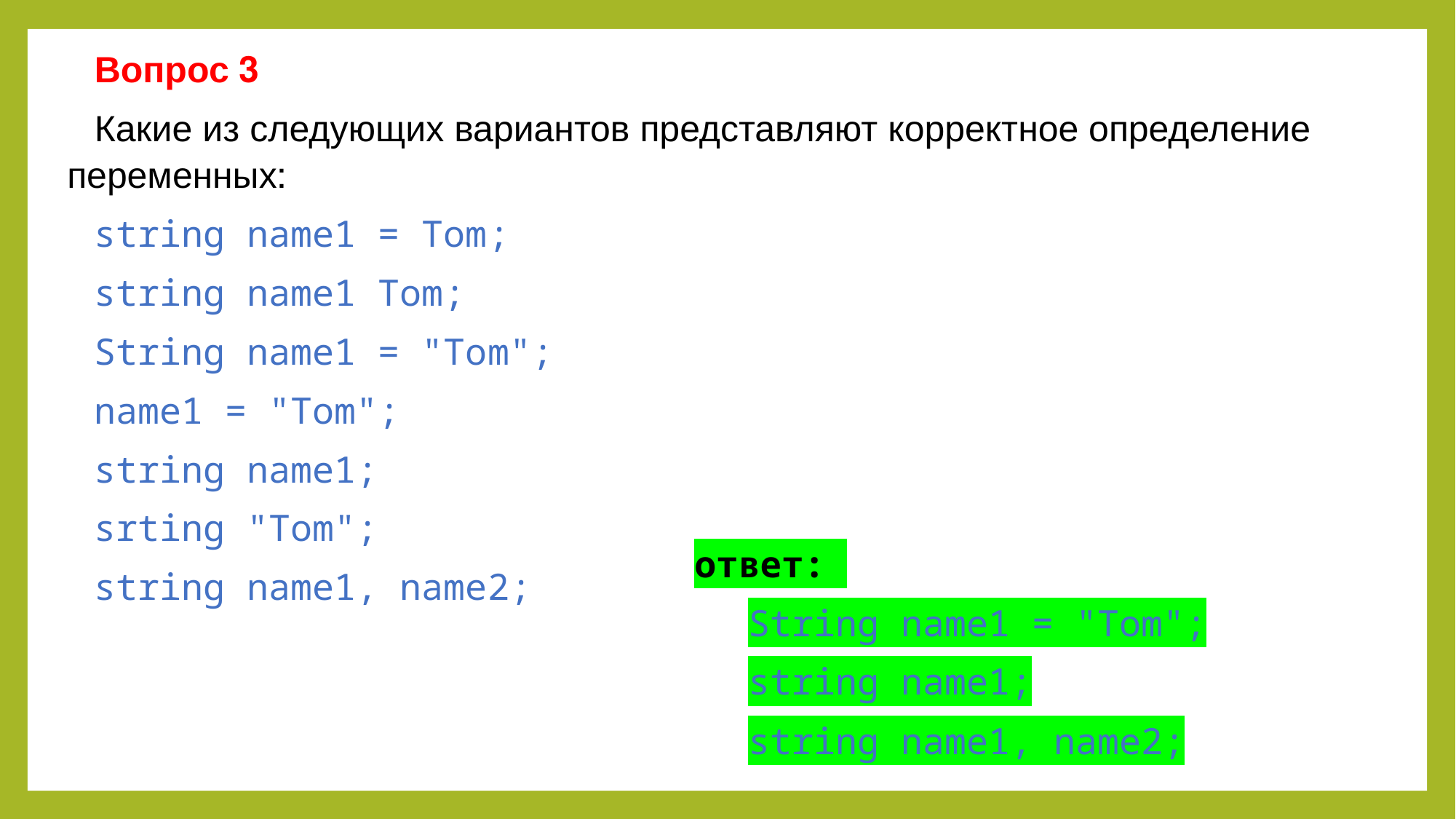

Вопрос 3
Какие из следующих вариантов представляют корректное определение переменных:
string name1 = Tom;
string name1 Tom;
String name1 = "Tom";
name1 = "Tom";
string name1;
srting "Tom";
string name1, name2;
ответ:
String name1 = "Tom";
string name1;
string name1, name2;